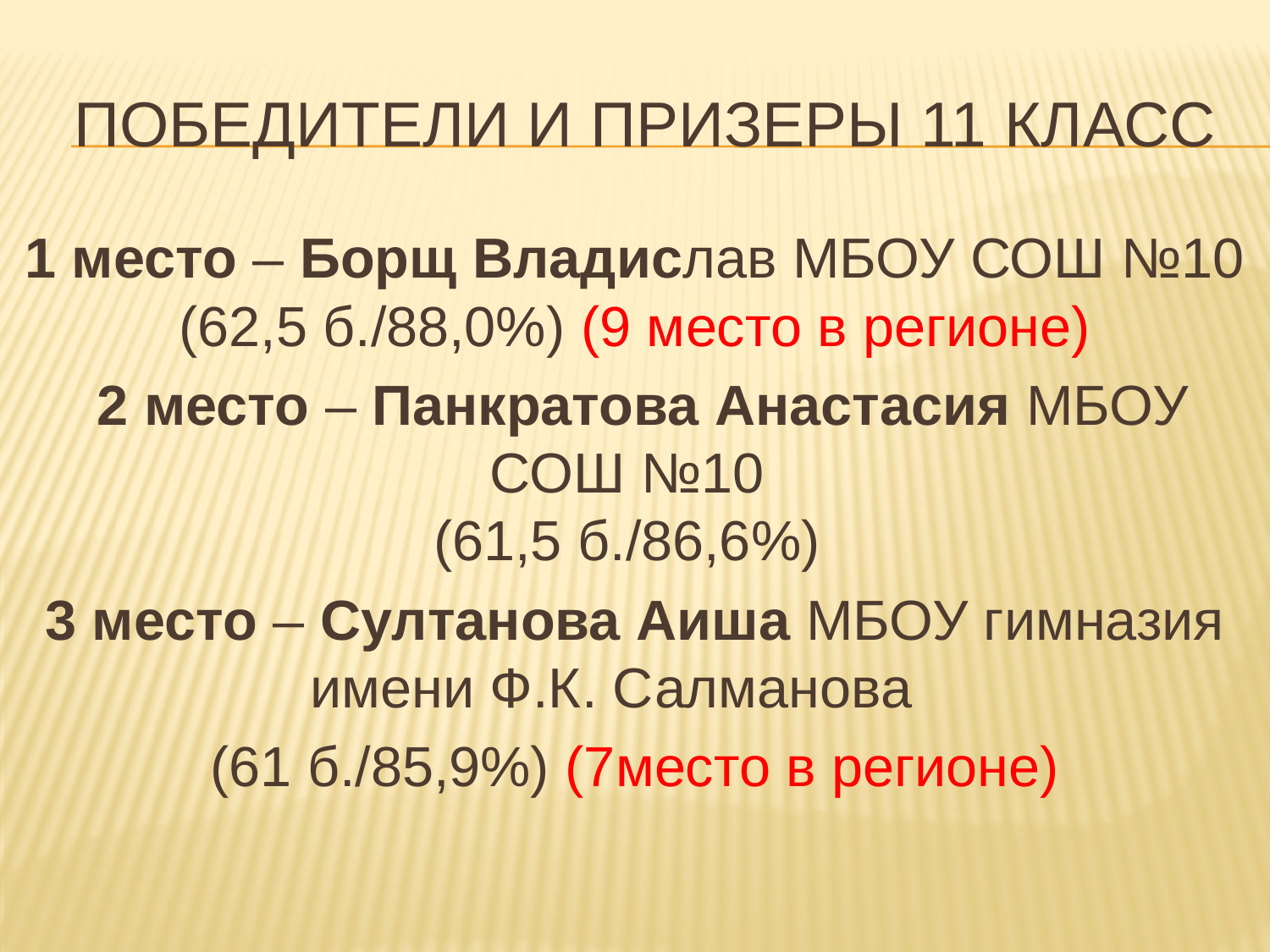

# Победители и призеры 11 класс
1 место – Борщ Владислав МБОУ СОШ №10 (62,5 б./88,0%) (9 место в регионе)
 2 место – Панкратова Анастасия МБОУ СОШ №10
(61,5 б./86,6%)
3 место – Султанова Аиша МБОУ гимназия имени Ф.К. Салманова
(61 б./85,9%) (7место в регионе)